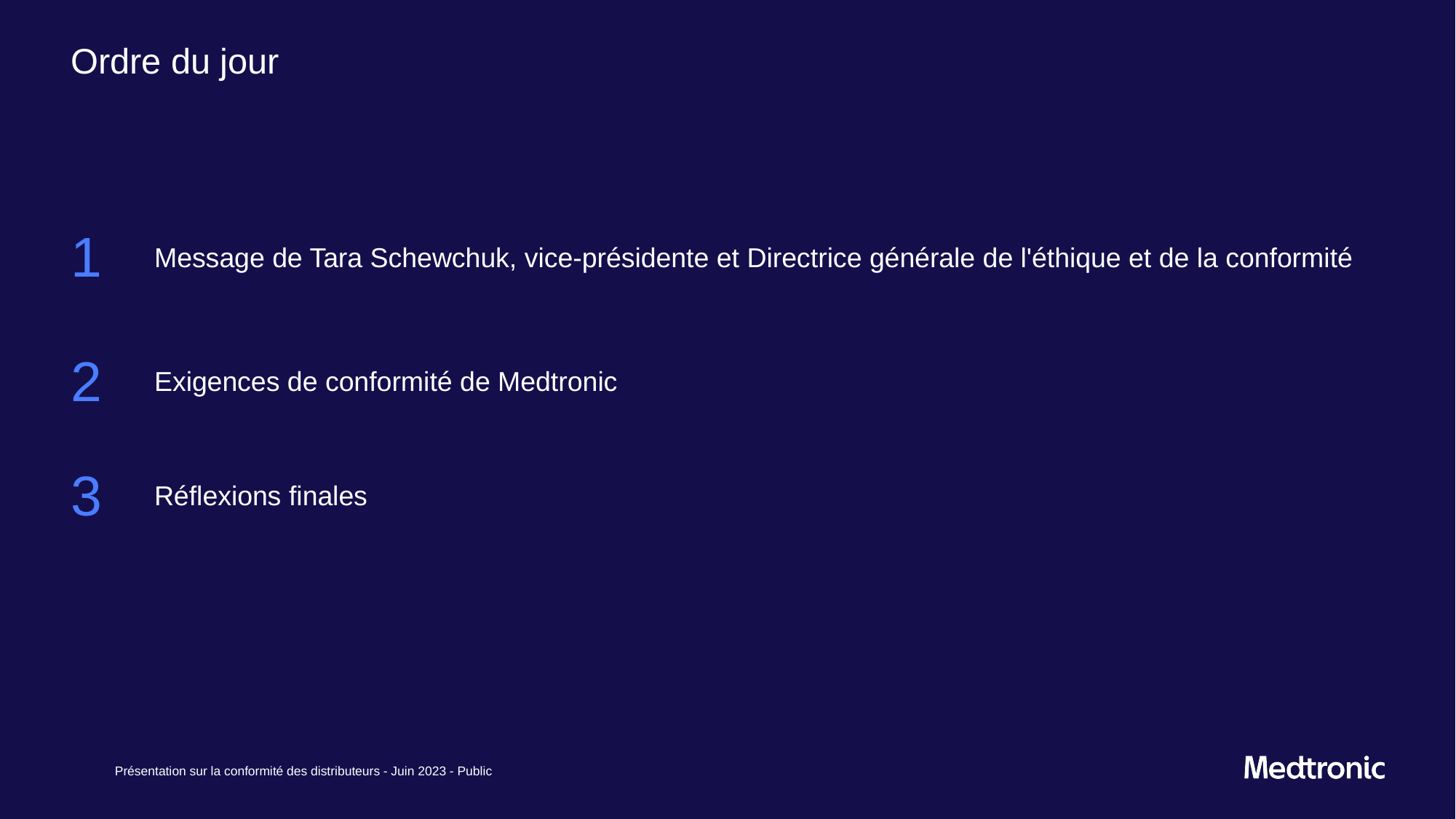

# Ordre du jour
| 1 | Message de Tara Schewchuk, vice-présidente et Directrice générale de l'éthique et de la conformité |
| --- | --- |
| 2 | Exigences de conformité de Medtronic |
| 3 | Réflexions finales |
Présentation sur la conformité des distributeurs - Juin 2023 - Public